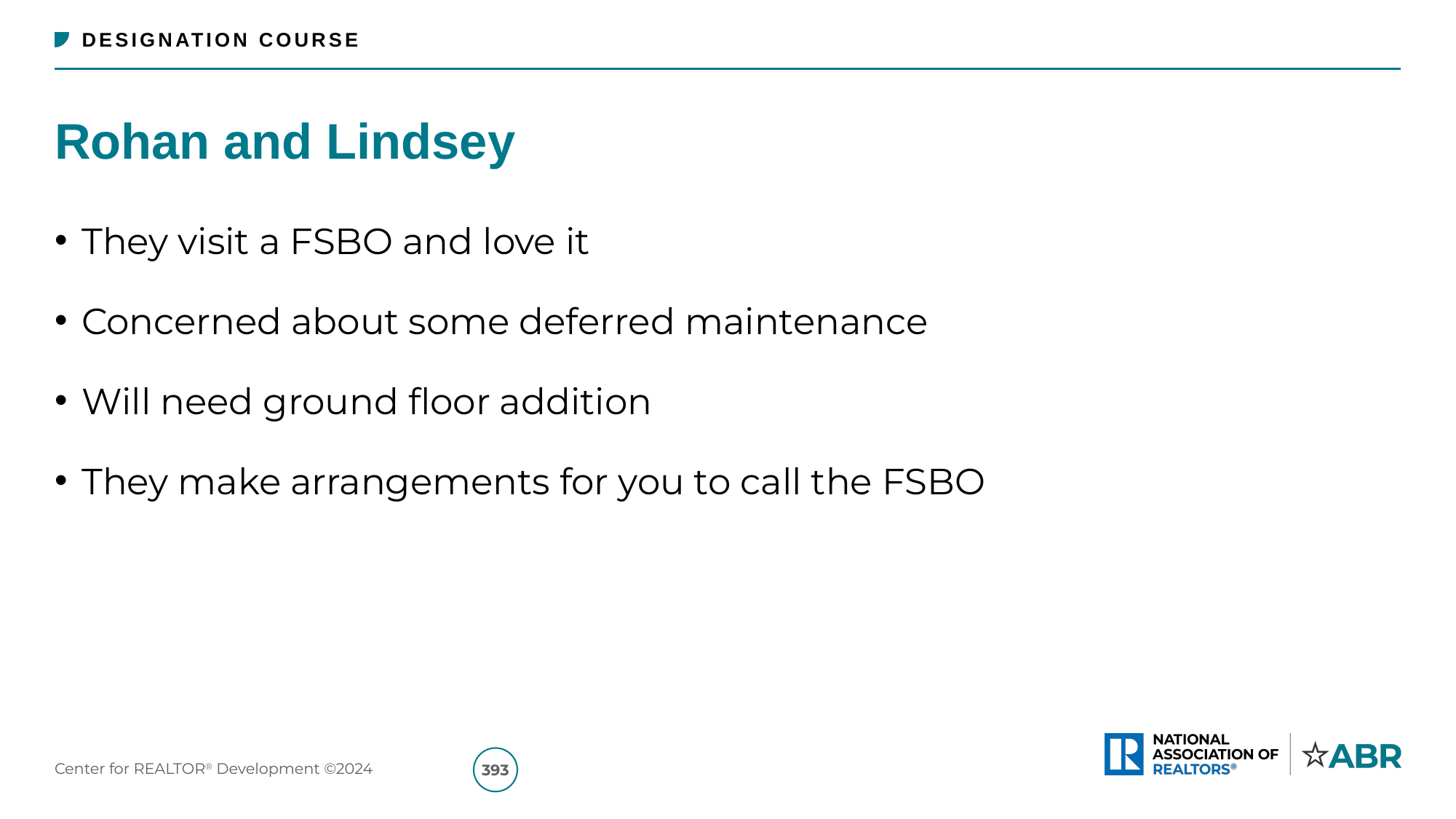

# Rohan and Lindsey
They visit a FSBO and love it
Concerned about some deferred maintenance
Will need ground floor addition
They make arrangements for you to call the FSBO
393
Center for REALTOR® Development ©2024